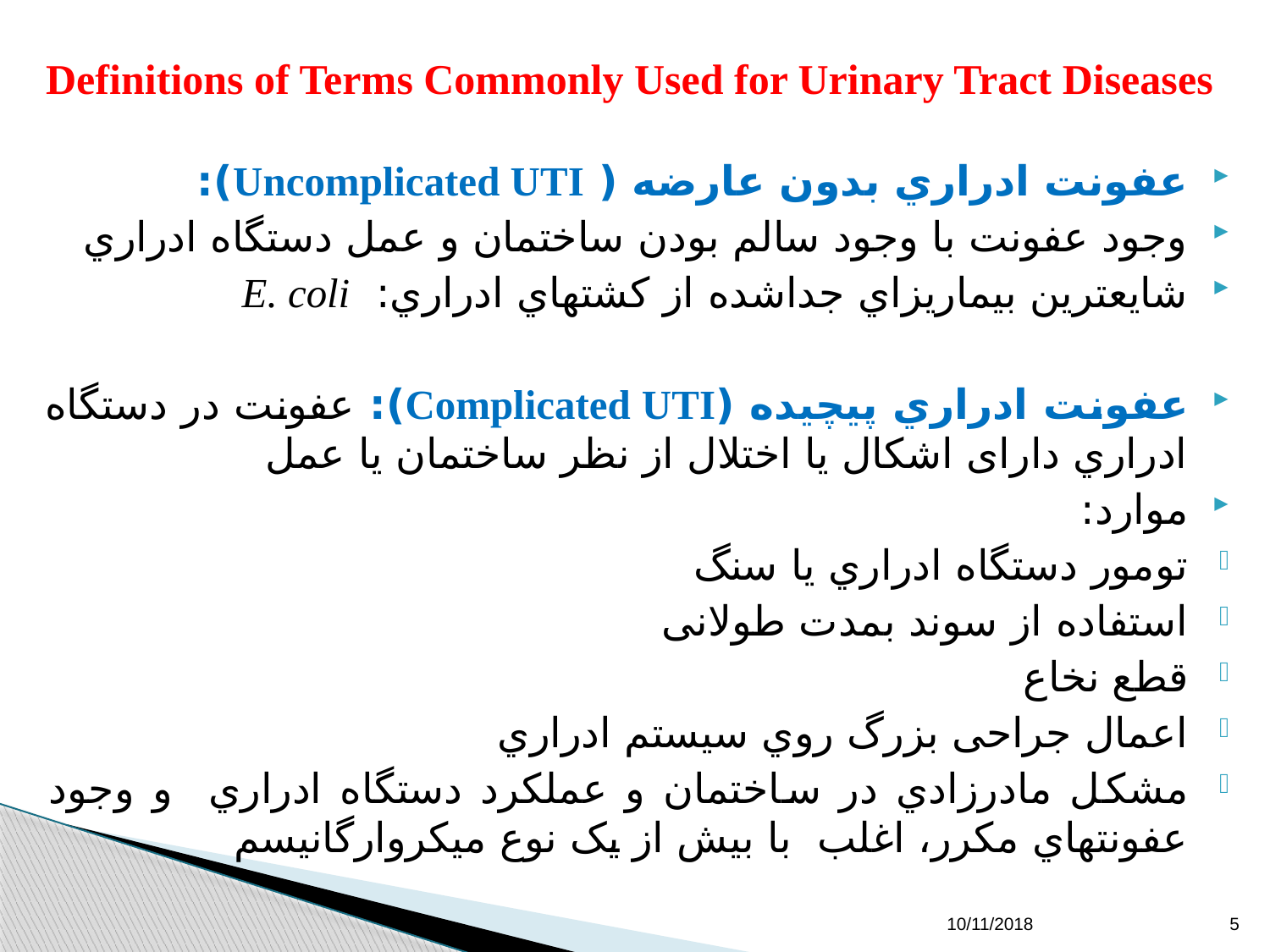

# Definitions of Terms Commonly Used for Urinary Tract Diseases
عفونت ادراري بدون عارضه ( Uncomplicated UTI):
وجود عفونت با وجود سالم بودن ساختمان و عمل دستگاه ادراري
شایعترین بیماريزاي جداشده از کشتهاي ادراري:  E. coli

عفونت ادراري پیچیده (Complicated UTI): عفونت در دستگاه ادراري دارای اشکال یا اختلال از نظر ساختمان یا عمل
موارد:
تومور دستگاه ادراري یا سنگ
استفاده از سوند بمدت طولانی
قطع نخاع
اعمال جراحی بزرگ روي سیستم ادراري
مشکل مادرزادي در ساختمان و عملکرد دستگاه ادراري  و وجود عفونتهاي مکرر، اغلب  با بیش از یک نوع میکروارگانیسم
10/11/2018
5